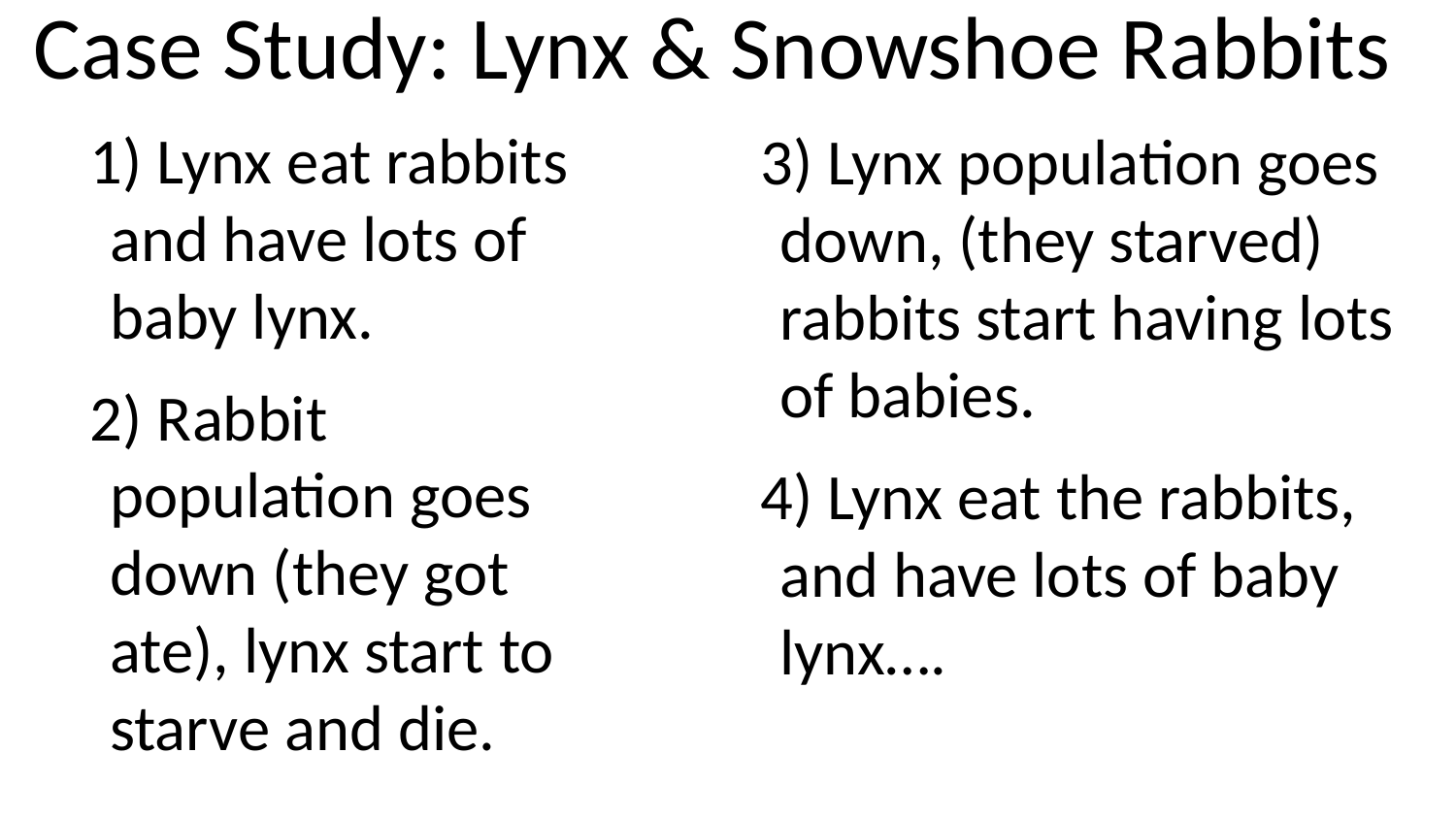

# Case Study: Lynx & Snowshoe Rabbits
1) Lynx eat rabbits and have lots of baby lynx.
2) Rabbit population goes down (they got ate), lynx start to starve and die.
3) Lynx population goes down, (they starved) rabbits start having lots of babies.
4) Lynx eat the rabbits, and have lots of baby lynx….